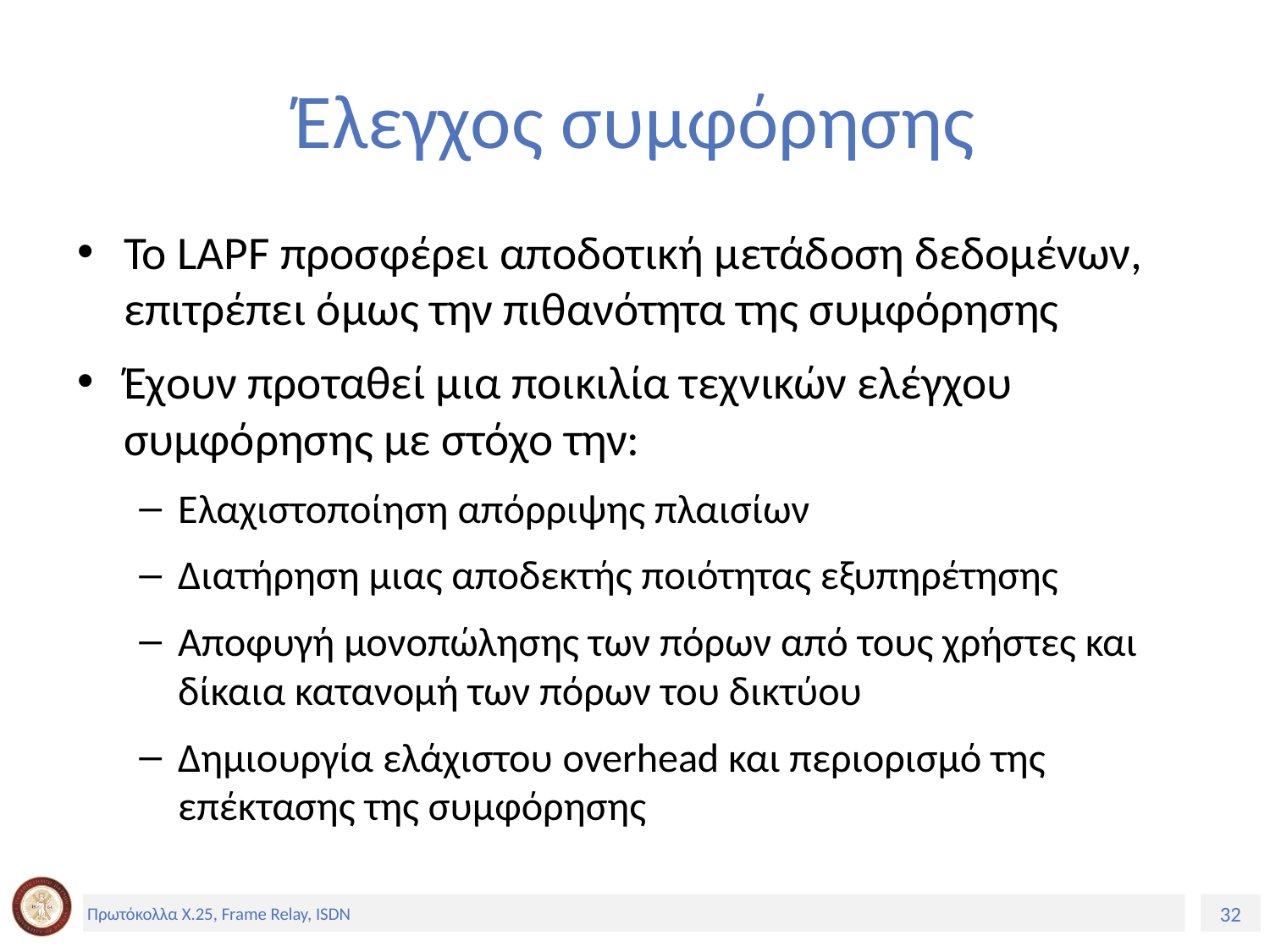

# Έλεγχος συμφόρησης
Το LAPF προσφέρει αποδοτική μετάδοση δεδομένων, επιτρέπει όμως την πιθανότητα της συμφόρησης
Έχουν προταθεί μια ποικιλία τεχνικών ελέγχου συμφόρησης με στόχο την:
Ελαχιστοποίηση απόρριψης πλαισίων
Διατήρηση μιας αποδεκτής ποιότητας εξυπηρέτησης
Αποφυγή μονοπώλησης των πόρων από τους χρήστες και δίκαια κατανομή των πόρων του δικτύου
Δημιουργία ελάχιστου overhead και περιορισμό της επέκτασης της συμφόρησης